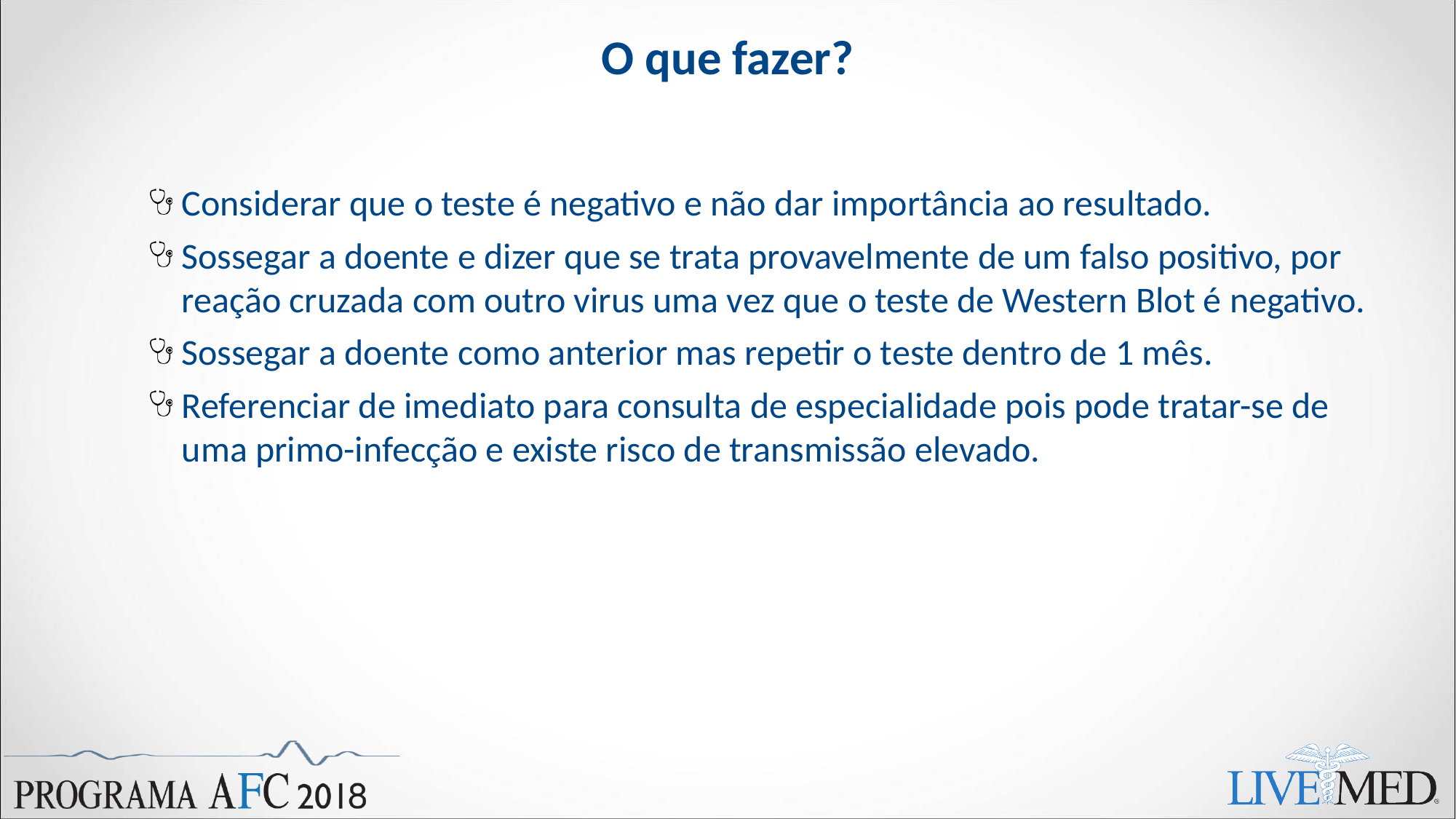

# O que fazer?

Considerar que o teste é negativo e não dar importância ao resultado.
Sossegar a doente e dizer que se trata provavelmente de um falso positivo, por reação cruzada com outro virus uma vez que o teste de Western Blot é negativo.
Sossegar a doente como anterior mas repetir o teste dentro de 1 mês.
Referenciar de imediato para consulta de especialidade pois pode tratar-se de uma primo-infecção e existe risco de transmissão elevado.